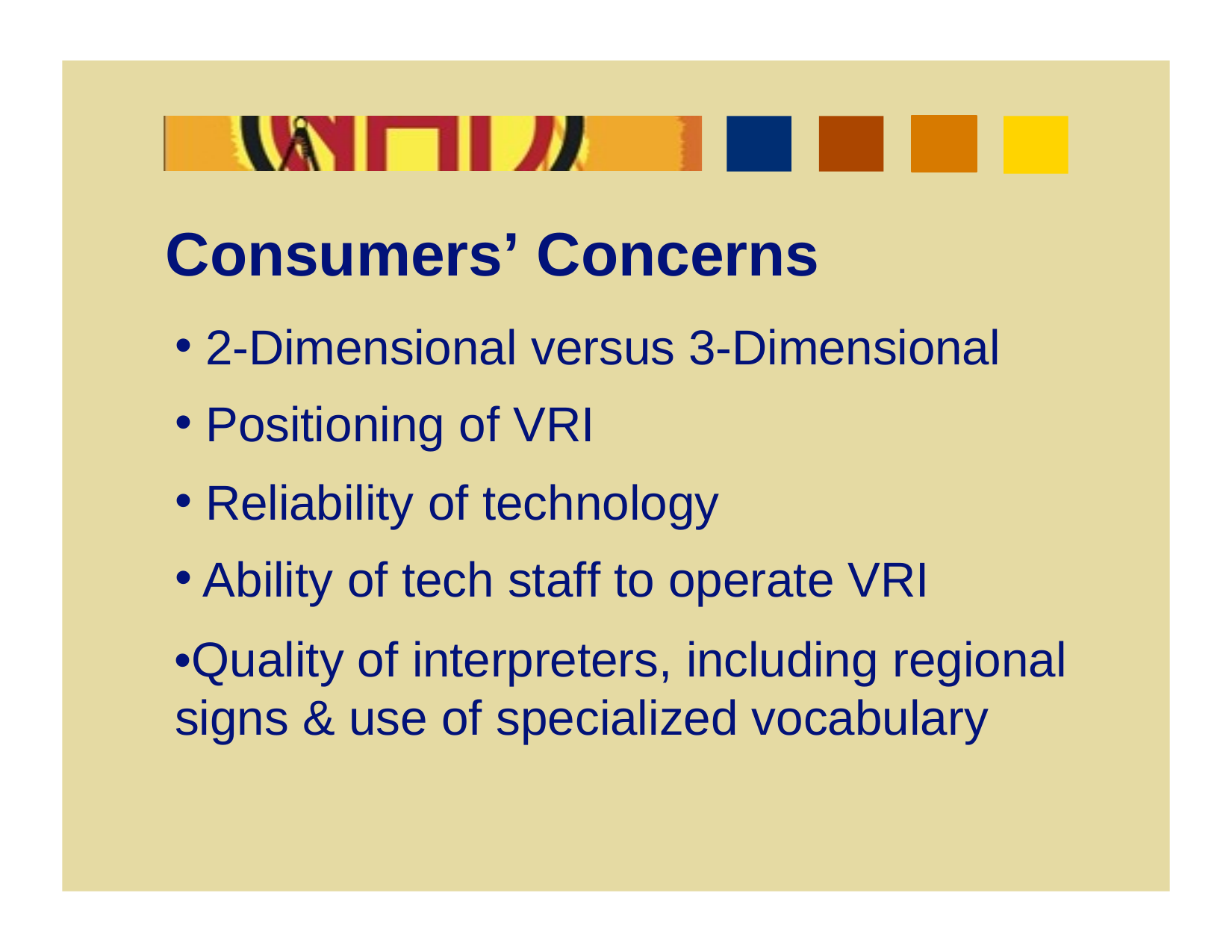

# Consumers’ Concerns
2-Dimensional versus 3-Dimensional
Positioning of VRI
Reliability of technology
Ability of tech staff to operate VRI
•Quality of interpreters, including regional signs & use of specialized vocabulary